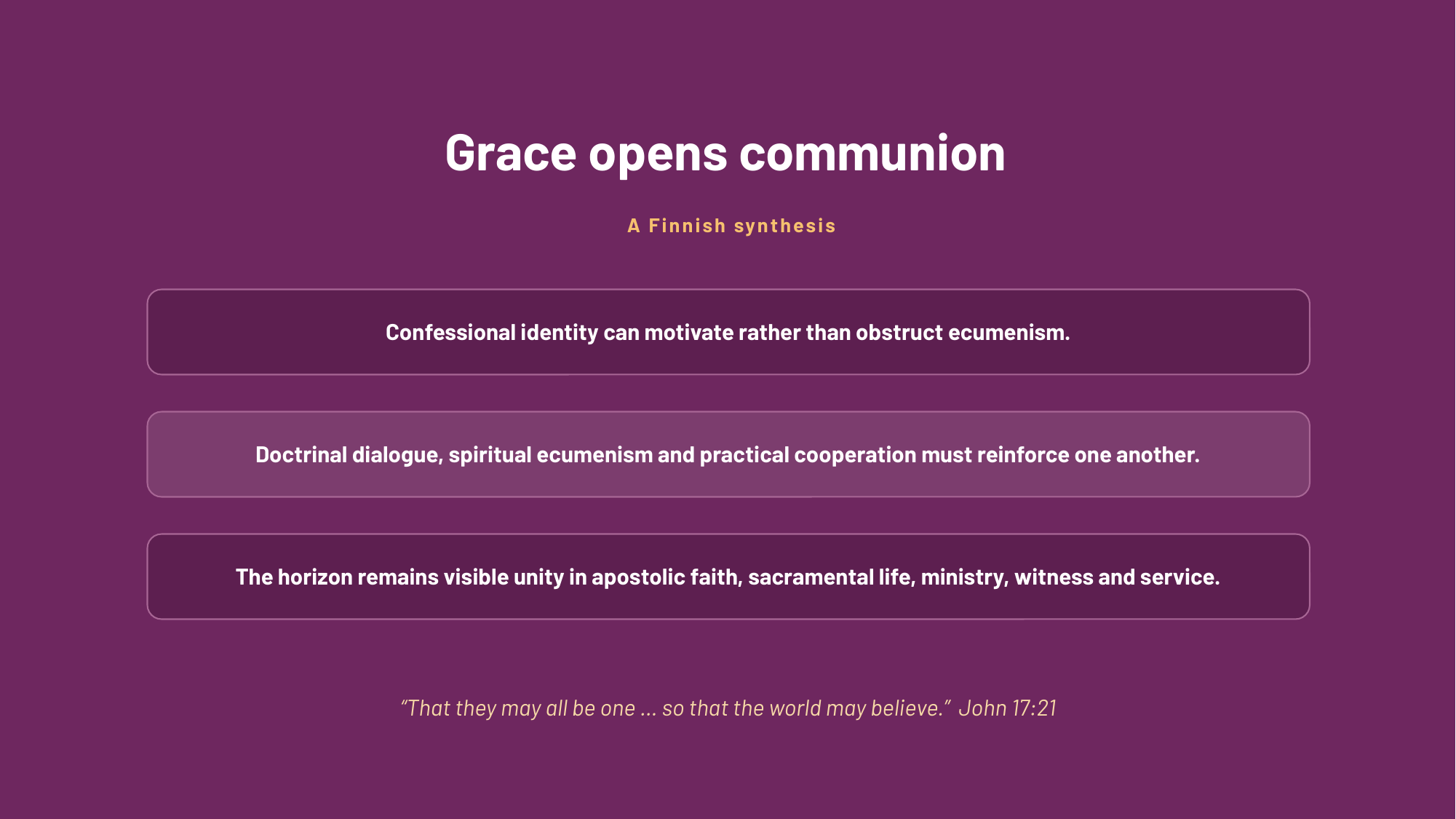

Grace opens communion
A Finnish synthesis

Confessional identity can motivate rather than obstruct ecumenism.

Doctrinal dialogue, spiritual ecumenism and practical cooperation must reinforce one another.

The horizon remains visible unity in apostolic faith, sacramental life, ministry, witness and service.
“That they may all be one … so that the world may believe.”  John 17:21